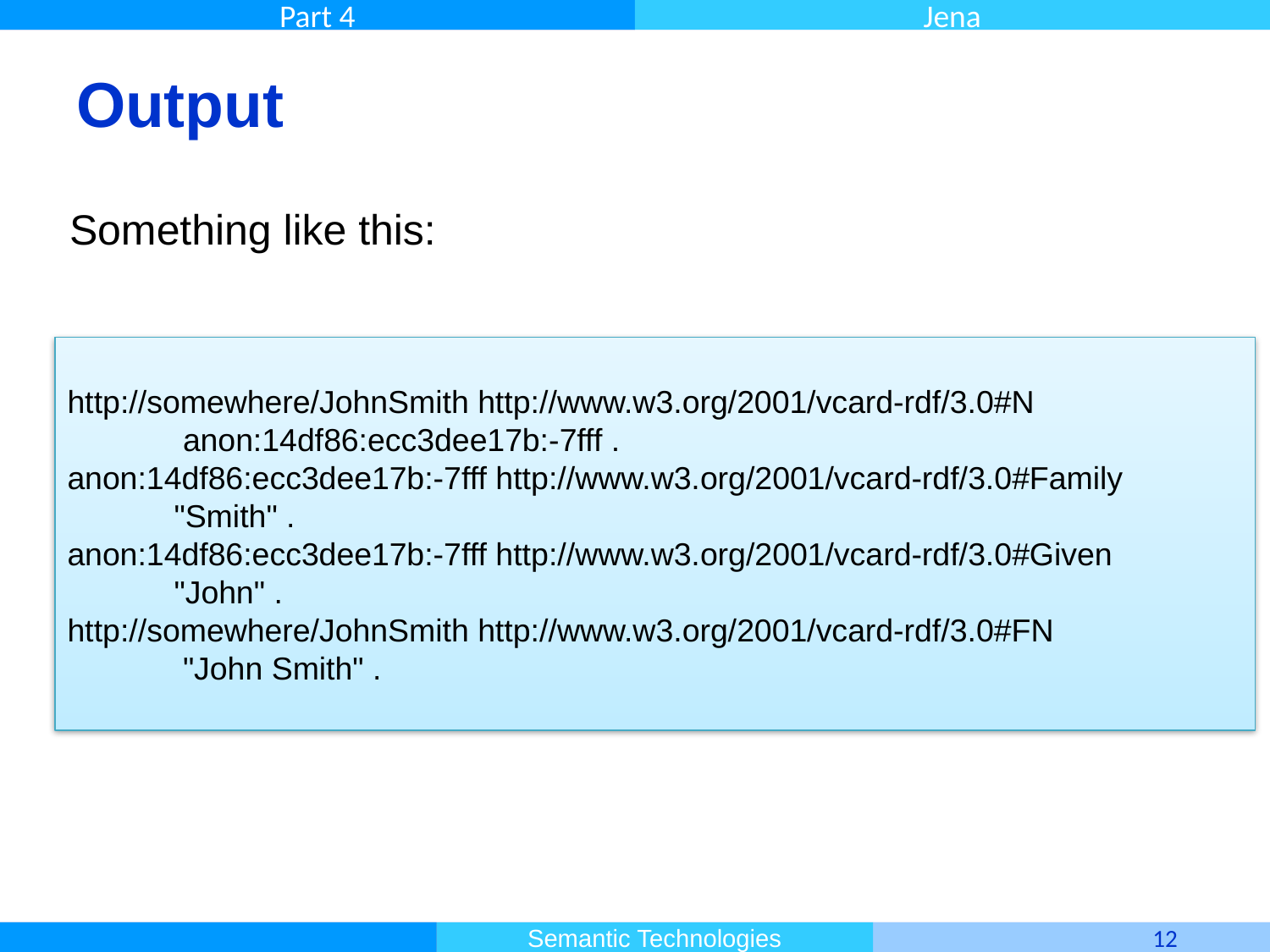

# Output
Something like this:

http://somewhere/JohnSmith http://www.w3.org/2001/vcard-rdf/3.0#N
             anon:14df86:ecc3dee17b:-7fff .
anon:14df86:ecc3dee17b:-7fff http://www.w3.org/2001/vcard-rdf/3.0#Family
            "Smith" .
anon:14df86:ecc3dee17b:-7fff http://www.w3.org/2001/vcard-rdf/3.0#Given
            "John" .
http://somewhere/JohnSmith http://www.w3.org/2001/vcard-rdf/3.0#FN
             "John Smith" .